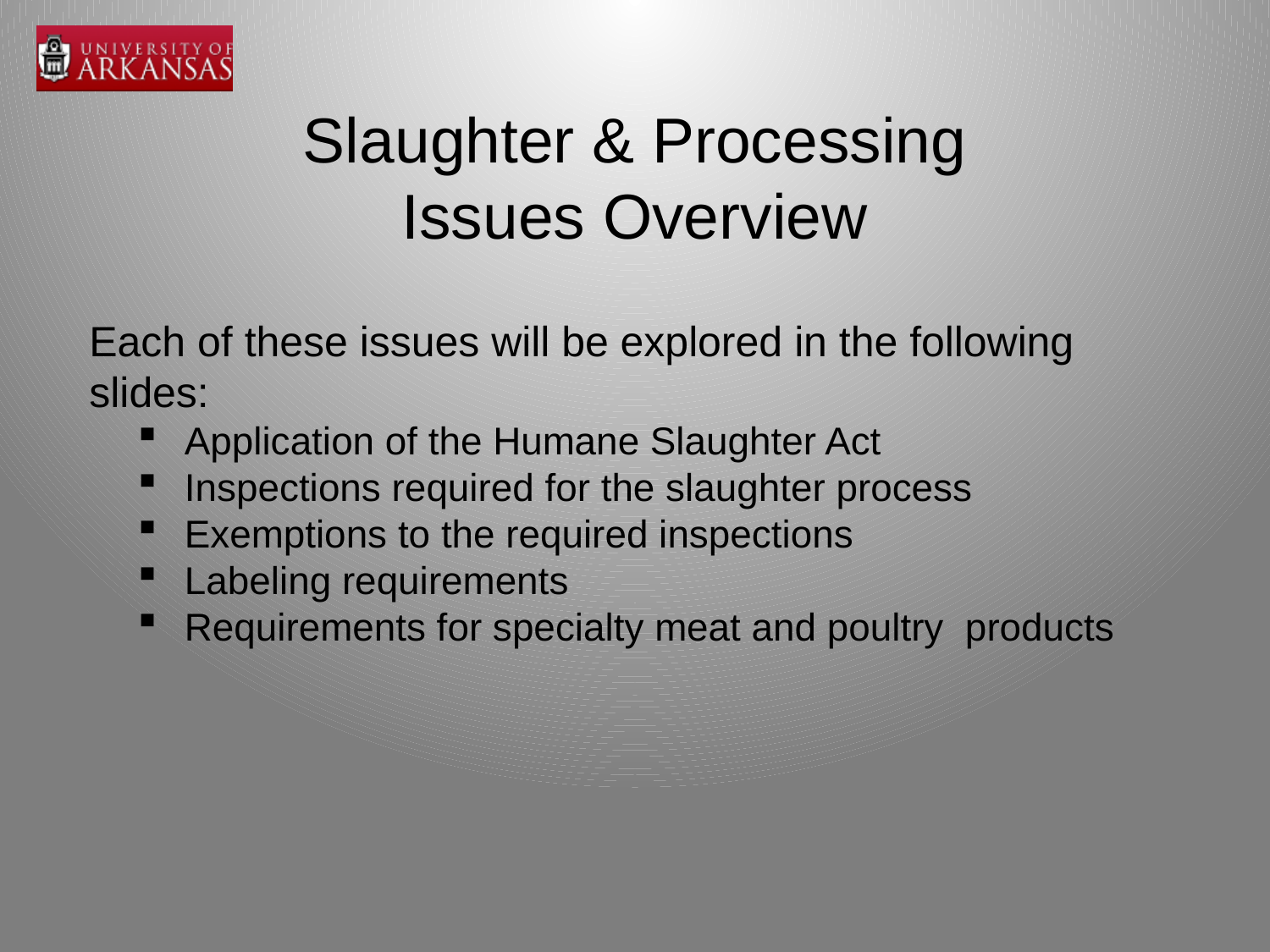

# Slaughter & Processing Issues Overview
Each of these issues will be explored in the following slides:
Application of the Humane Slaughter Act
Inspections required for the slaughter process
Exemptions to the required inspections
Labeling requirements
Requirements for specialty meat and poultry  products